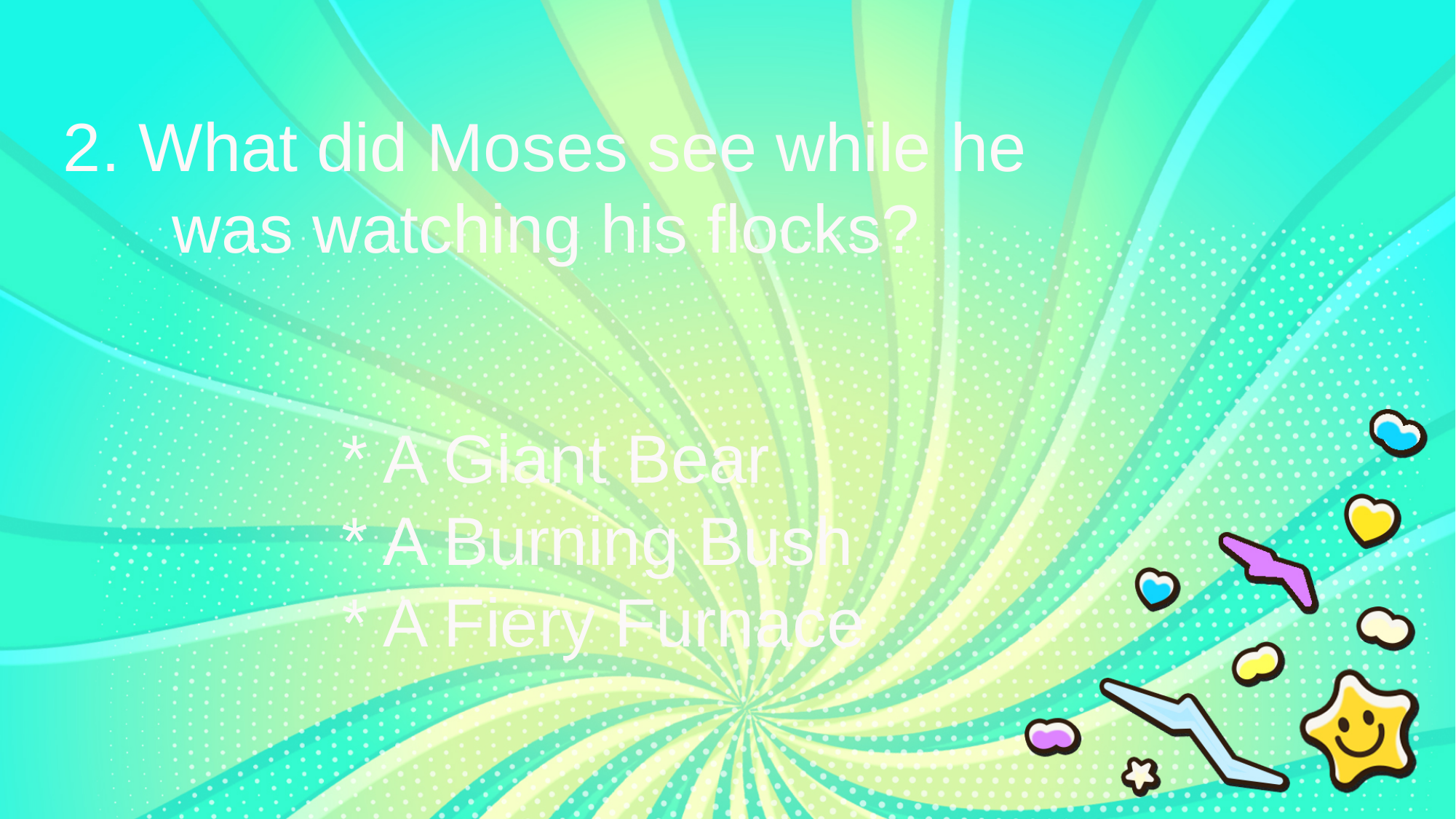

2. What did Moses see while he
	was watching his flocks?
* A Giant Bear
* A Burning Bush
* A Fiery Furnace